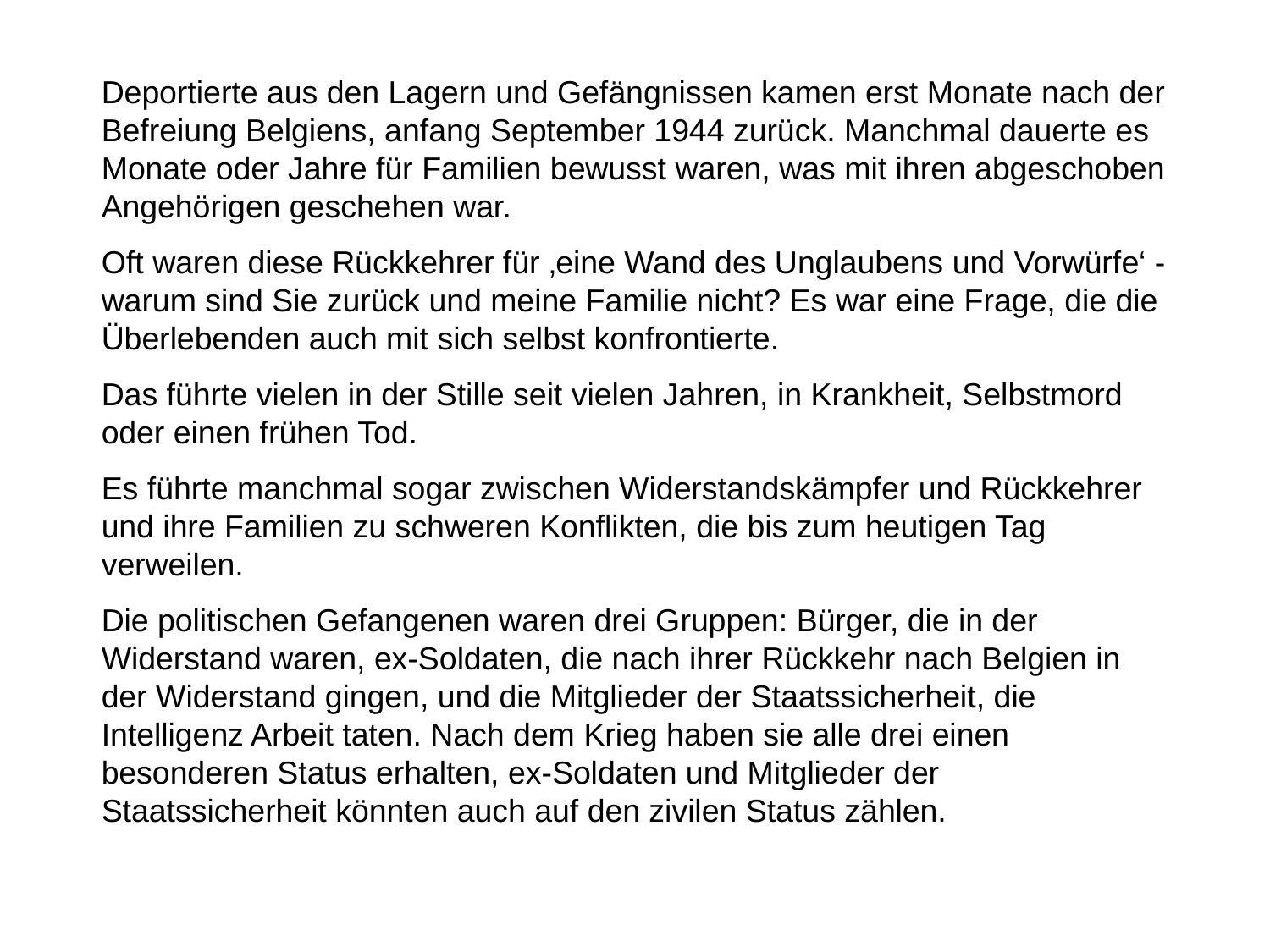

Deportierte aus den Lagern und Gefängnissen kamen erst Monate nach der Befreiung Belgiens, anfang September 1944 zurück. Manchmal dauerte es Monate oder Jahre für Familien bewusst waren, was mit ihren abgeschoben Angehörigen geschehen war.
Oft waren diese Rückkehrer für ‚eine Wand des Unglaubens und Vorwürfe‘ - warum sind Sie zurück und meine Familie nicht? Es war eine Frage, die die Überlebenden auch mit sich selbst konfrontierte.
Das führte vielen in der Stille seit vielen Jahren, in Krankheit, Selbstmord oder einen frühen Tod.
Es führte manchmal sogar zwischen Widerstandskämpfer und Rückkehrer und ihre Familien zu schweren Konflikten, die bis zum heutigen Tag verweilen.
Die politischen Gefangenen waren drei Gruppen: Bürger, die in der Widerstand waren, ex-Soldaten, die nach ihrer Rückkehr nach Belgien in der Widerstand gingen, und die Mitglieder der Staatssicherheit, die Intelligenz Arbeit taten. Nach dem Krieg haben sie alle drei einen besonderen Status erhalten, ex-Soldaten und Mitglieder der Staatssicherheit könnten auch auf den zivilen Status zählen.